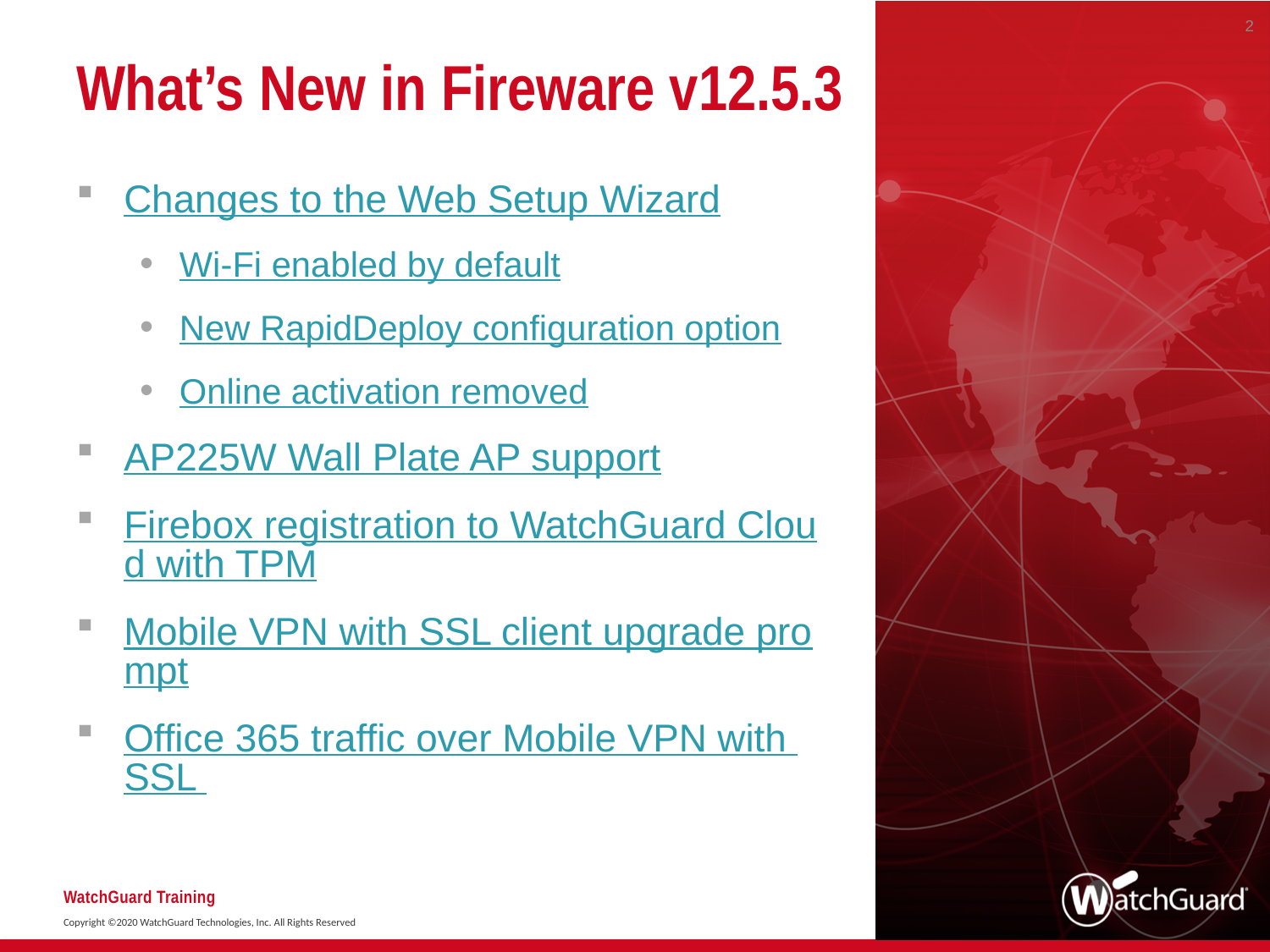

2
# What’s New in Fireware v12.5.3
Changes to the Web Setup Wizard
Wi-Fi enabled by default
New RapidDeploy configuration option
Online activation removed
AP225W Wall Plate AP support
Firebox registration to WatchGuard Cloud with TPM
Mobile VPN with SSL client upgrade prompt
Office 365 traffic over Mobile VPN with SSL